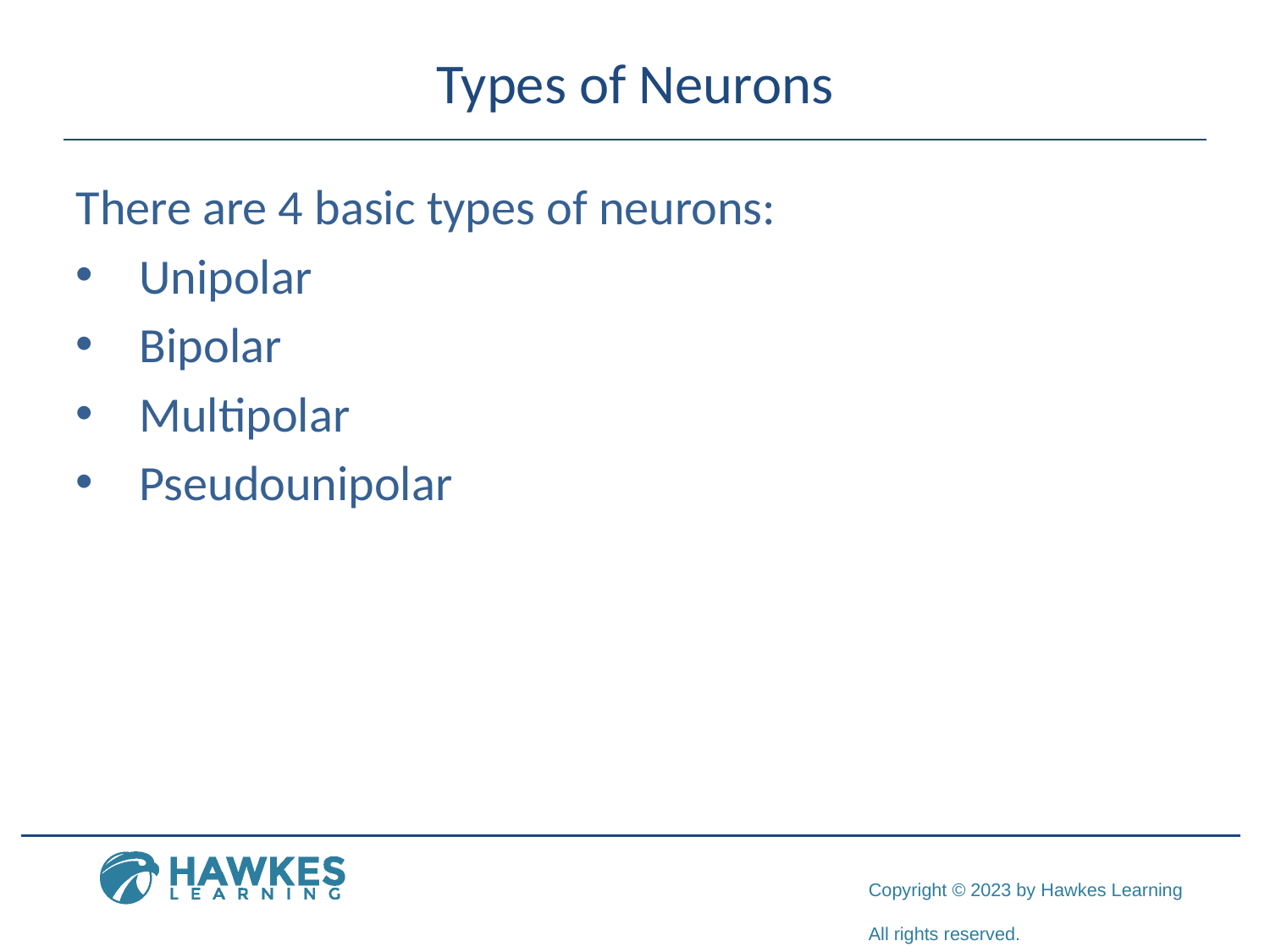

# Types of Neurons
There are 4 basic types of neurons:
Unipolar
Bipolar
Multipolar
Pseudounipolar